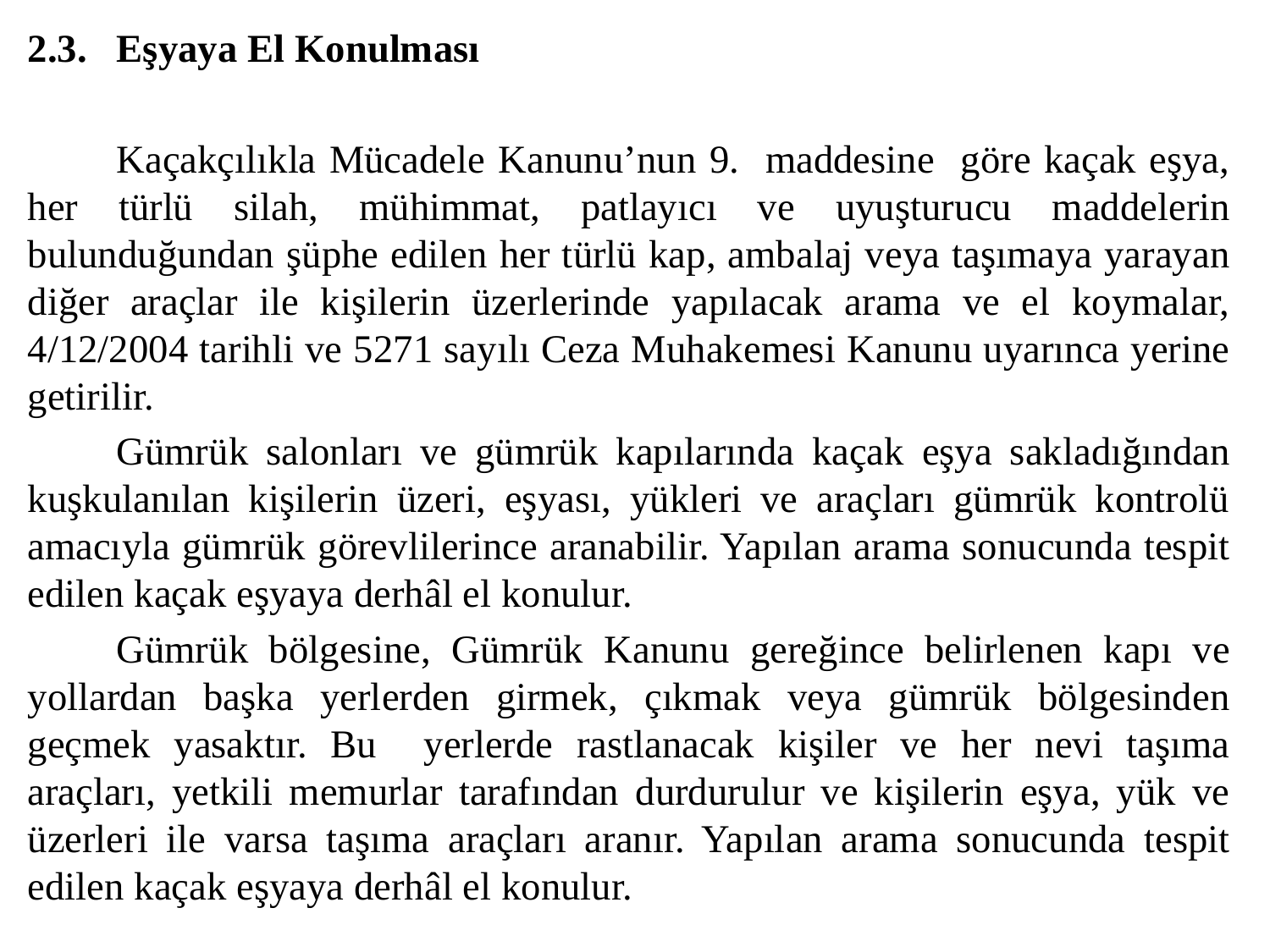

2.3.	Eşyaya El Konulması

	Kaçakçılıkla Mücadele Kanunu’nun 9.  maddesine  göre kaçak eşya, her türlü silah, mühimmat, patlayıcı ve uyuşturucu maddelerin bulunduğundan şüphe edilen her türlü kap, ambalaj veya taşımaya yarayan diğer araçlar ile kişilerin üzerlerinde yapılacak arama ve el koymalar, 4/12/2004 tarihli ve 5271 sayılı Ceza Muhakemesi Kanunu uyarınca yerine getirilir.
	Gümrük salonları ve gümrük kapılarında kaçak eşya sakladığından kuşkulanılan kişilerin üzeri, eşyası, yükleri ve araçları gümrük kontrolü amacıyla gümrük görevlilerince aranabilir. Yapılan arama sonucunda tespit edilen kaçak eşyaya derhâl el konulur.
	Gümrük bölgesine, Gümrük Kanunu gereğince belirlenen kapı ve yollardan başka yerlerden girmek, çıkmak veya gümrük bölgesinden geçmek yasaktır. Bu  yerlerde rastlanacak kişiler ve her nevi taşıma araçları, yetkili memurlar tarafından durdurulur ve kişilerin eşya, yük ve üzerleri ile varsa taşıma araçları aranır. Yapılan arama sonucunda tespit edilen kaçak eşyaya derhâl el konulur.